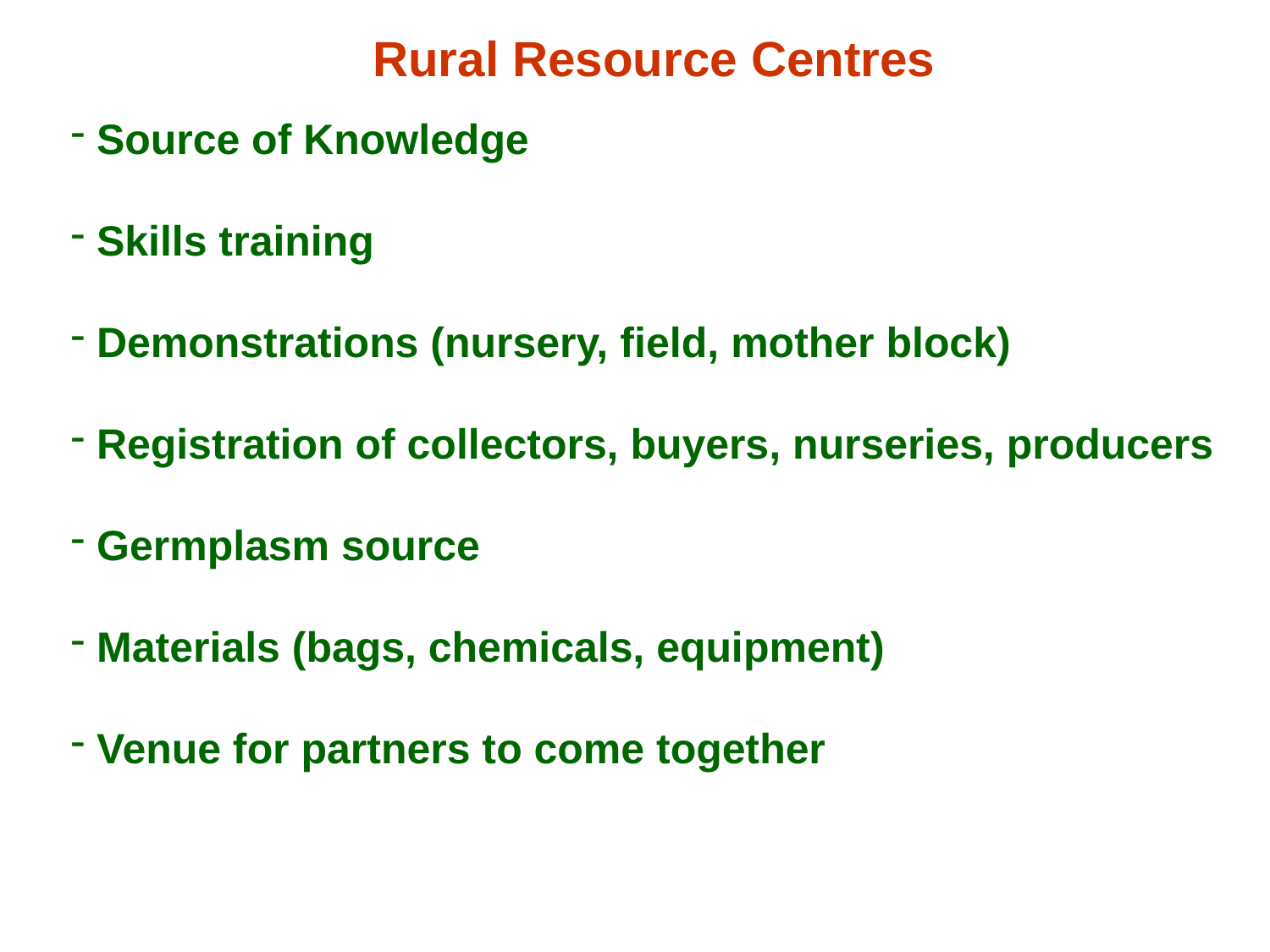

Rural Resource Centres
 Source of Knowledge

 Skills training

 Demonstrations (nursery, field, mother block)

 Registration of collectors, buyers, nurseries, producers

 Germplasm source

 Materials (bags, chemicals, equipment)

 Venue for partners to come together